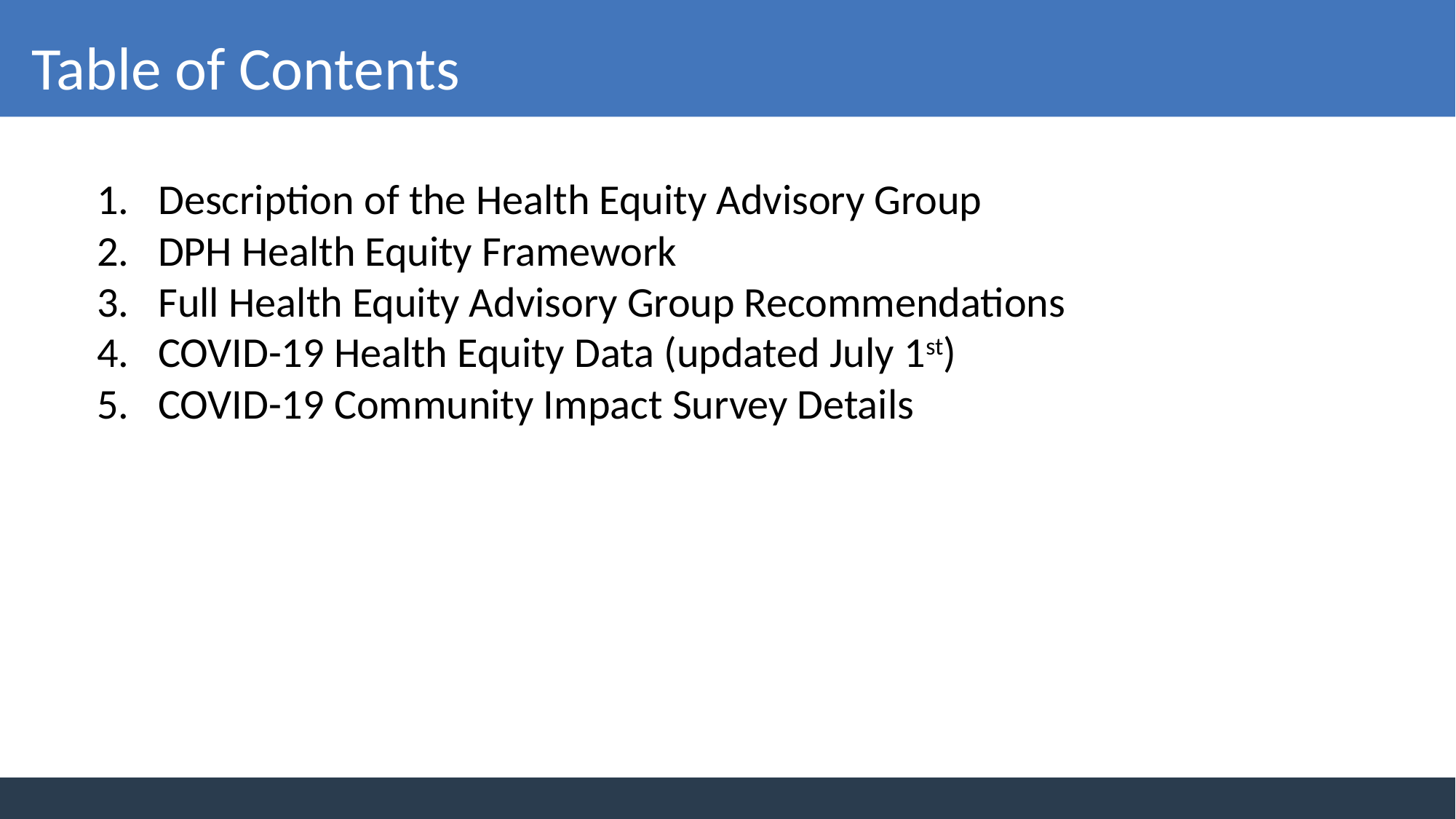

Table of Contents

Description of the Health Equity Advisory Group
2.   DPH Health Equity Framework
Full Health Equity Advisory Group Recommendations
COVID-19 Health Equity Data (updated July 1st)
COVID-19 Community Impact Survey Details

2